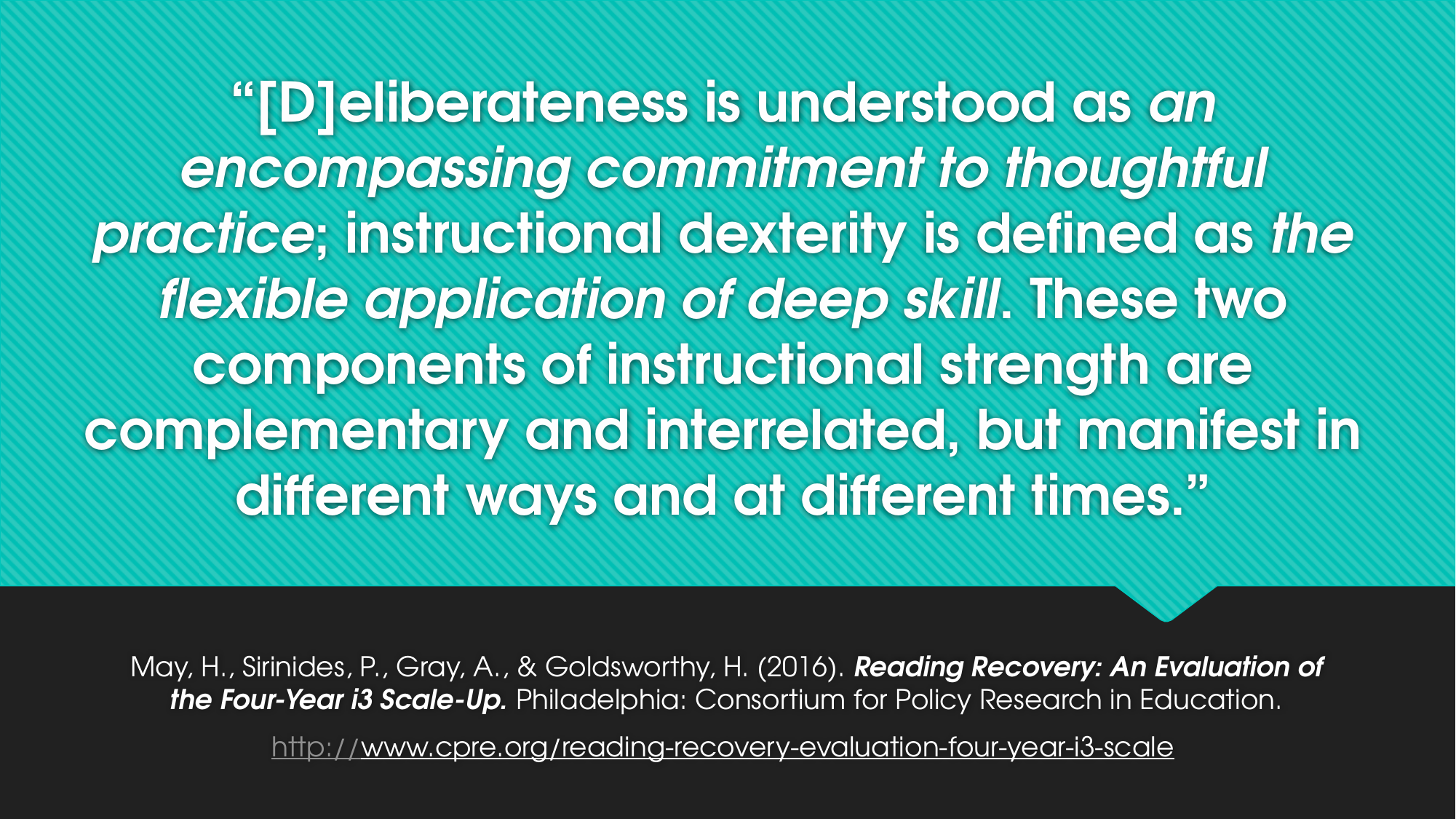

# “[D]eliberateness is understood as an encompassing commitment to thoughtful practice; instructional dexterity is defined as the flexible application of deep skill. These two components of instructional strength are complementary and interrelated, but manifest in different ways and at different times.”
May, H., Sirinides, P., Gray, A., & Goldsworthy, H. (2016). Reading Recovery: An Evaluation of the Four-Year i3 Scale-Up. Philadelphia: Consortium for Policy Research in Education.
http://www.cpre.org/reading-recovery-evaluation-four-year-i3-scale